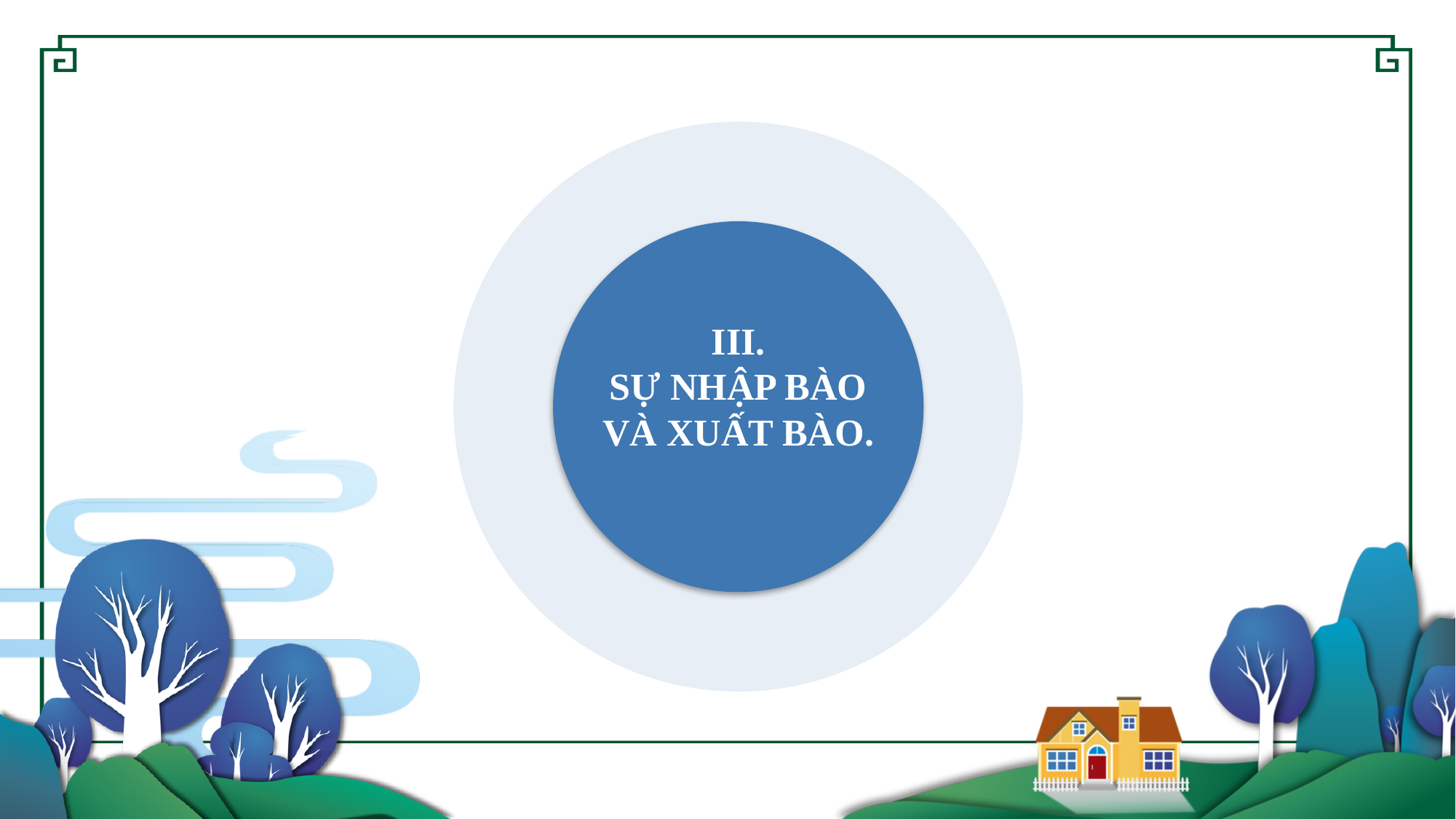

III.
SỰ NHẬP BÀO VÀ XUẤT BÀO.